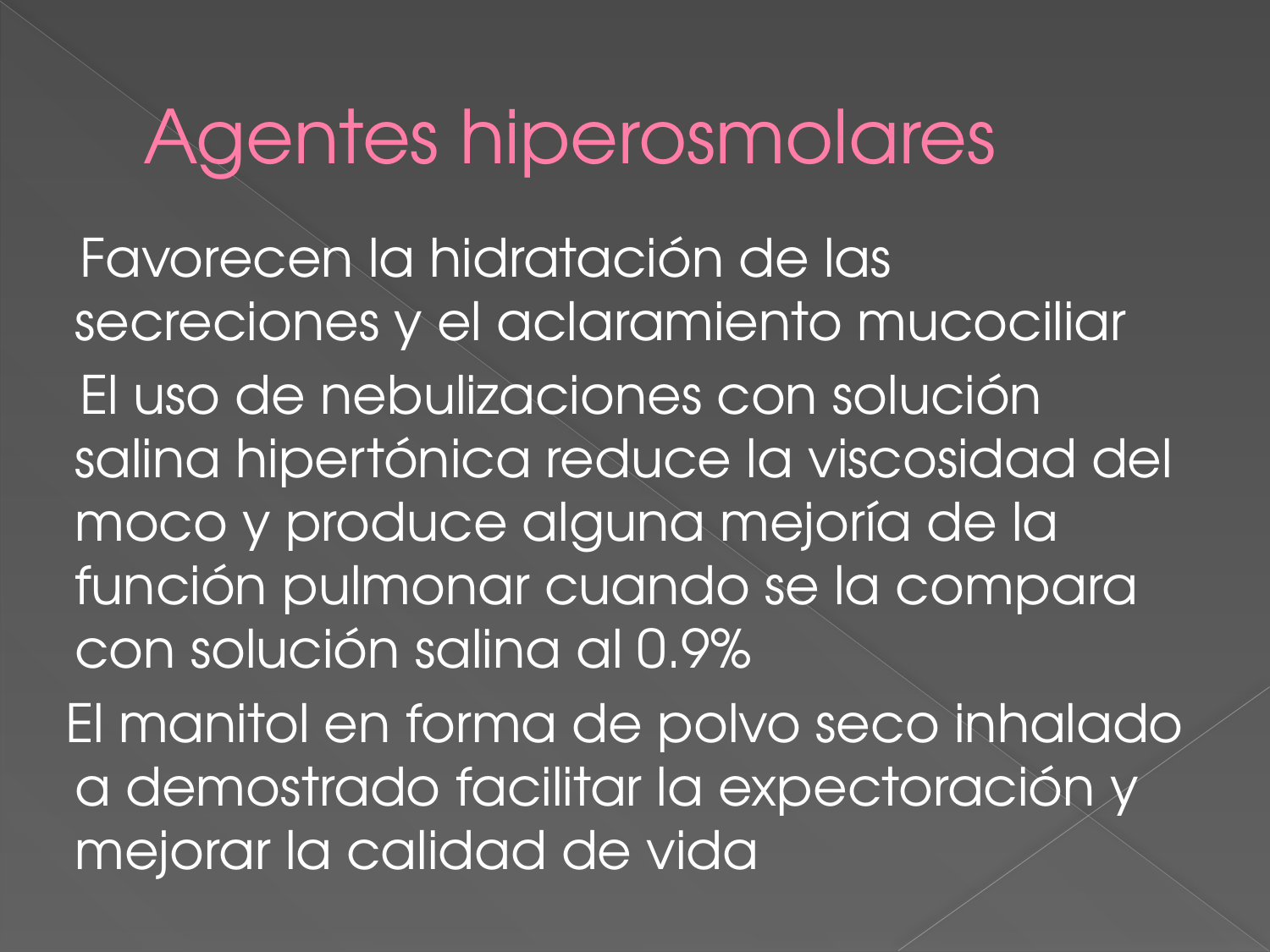

# Agentes hiperosmolares
    Favorecen la hidratación de las secreciones y el aclaramiento mucociliar
    El uso de nebulizaciones con solución salina hipertónica reduce la viscosidad del moco y produce alguna mejoría de la función pulmonar cuando se la compara con solución salina al 0.9%
   El manitol en forma de polvo seco inhalado a demostrado facilitar la expectoración y mejorar la calidad de vida